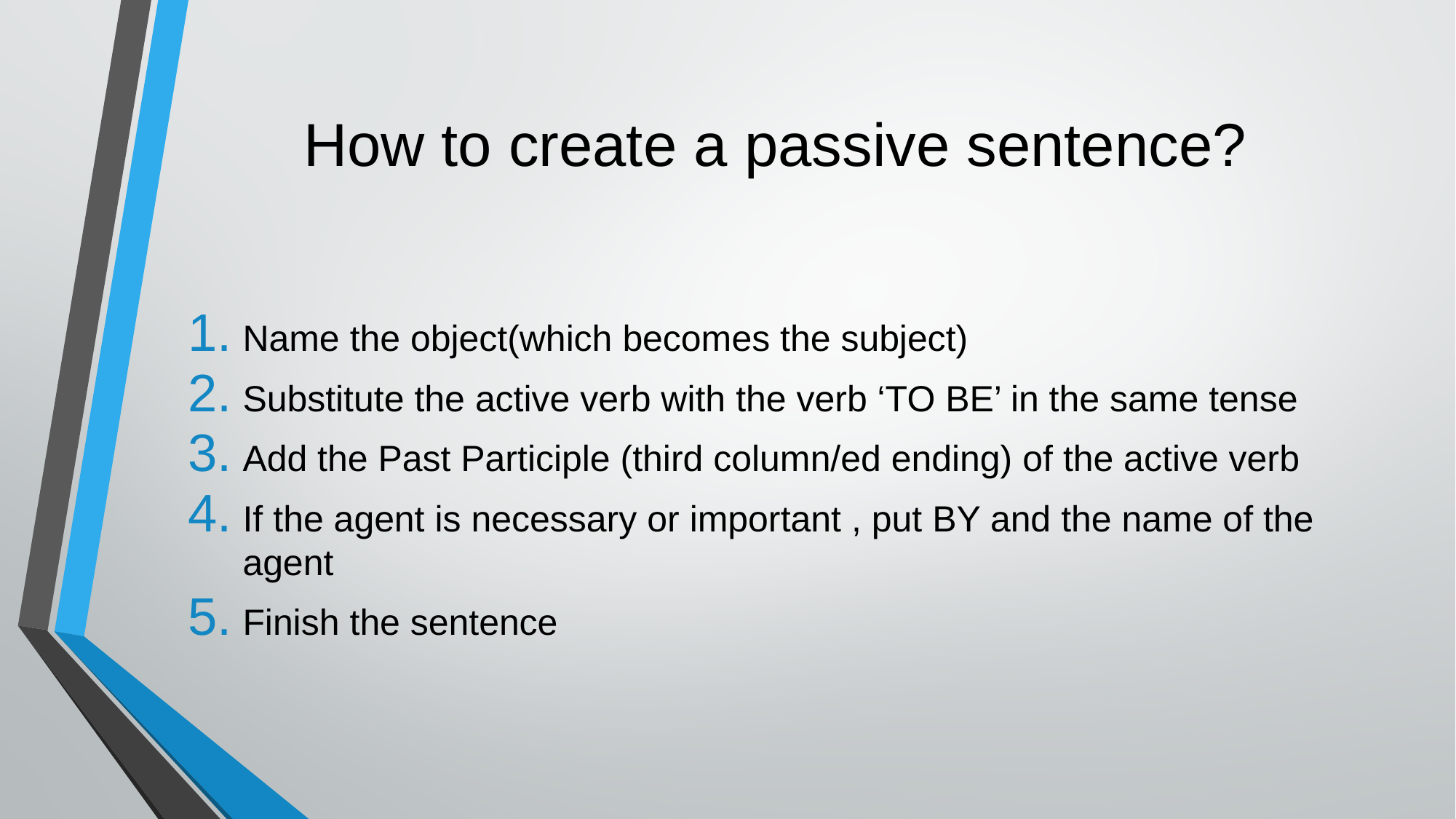

# How to create a passive sentence?
Name the object(which becomes the subject)
Substitute the active verb with the verb ‘TO BE’ in the same tense
Add the Past Participle (third column/ed ending) of the active verb
If the agent is necessary or important , put BY and the name of the agent
Finish the sentence